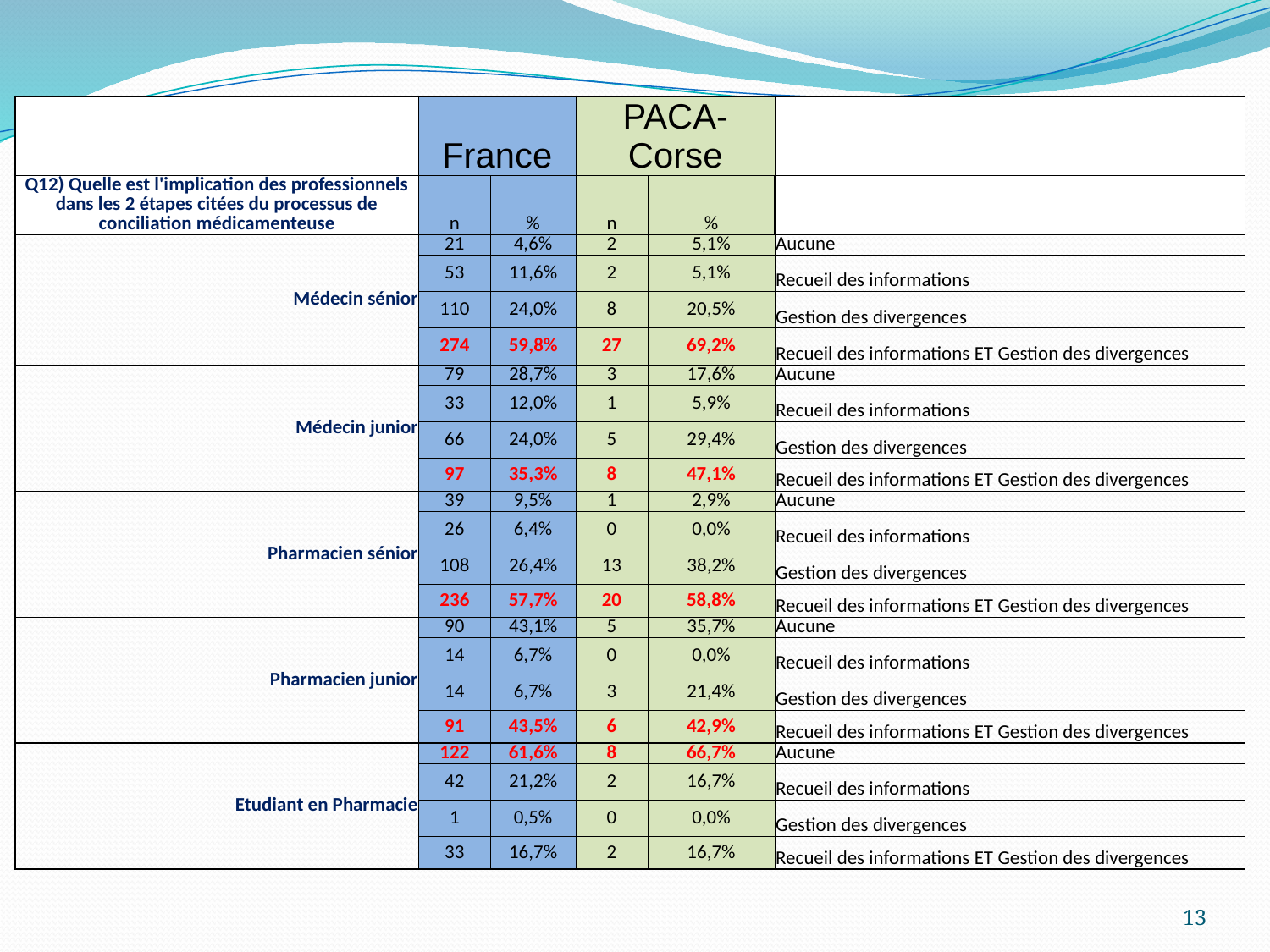

|  | France |  | PACA-Corse |  |  |
| --- | --- | --- | --- | --- | --- |
| Q12) Quelle est l'implication des professionnels dans les 2 étapes citées du processus de conciliation médicamenteuse | n | % | n | % |  |
| Médecin sénior | 21 | 4,6% | 2 | 5,1% | Aucune |
|  | 53 | 11,6% | 2 | 5,1% | Recueil des informations |
|  | 110 | 24,0% | 8 | 20,5% | Gestion des divergences |
|  | 274 | 59,8% | 27 | 69,2% | Recueil des informations ET Gestion des divergences |
| Médecin junior | 79 | 28,7% | 3 | 17,6% | Aucune |
|  | 33 | 12,0% | 1 | 5,9% | Recueil des informations |
|  | 66 | 24,0% | 5 | 29,4% | Gestion des divergences |
|  | 97 | 35,3% | 8 | 47,1% | Recueil des informations ET Gestion des divergences |
| Pharmacien sénior | 39 | 9,5% | 1 | 2,9% | Aucune |
|  | 26 | 6,4% | 0 | 0,0% | Recueil des informations |
|  | 108 | 26,4% | 13 | 38,2% | Gestion des divergences |
|  | 236 | 57,7% | 20 | 58,8% | Recueil des informations ET Gestion des divergences |
| Pharmacien junior | 90 | 43,1% | 5 | 35,7% | Aucune |
|  | 14 | 6,7% | 0 | 0,0% | Recueil des informations |
|  | 14 | 6,7% | 3 | 21,4% | Gestion des divergences |
|  | 91 | 43,5% | 6 | 42,9% | Recueil des informations ET Gestion des divergences |
| Etudiant en Pharmacie | 122 | 61,6% | 8 | 66,7% | Aucune |
|  | 42 | 21,2% | 2 | 16,7% | Recueil des informations |
|  | 1 | 0,5% | 0 | 0,0% | Gestion des divergences |
|  | 33 | 16,7% | 2 | 16,7% | Recueil des informations ET Gestion des divergences |
13